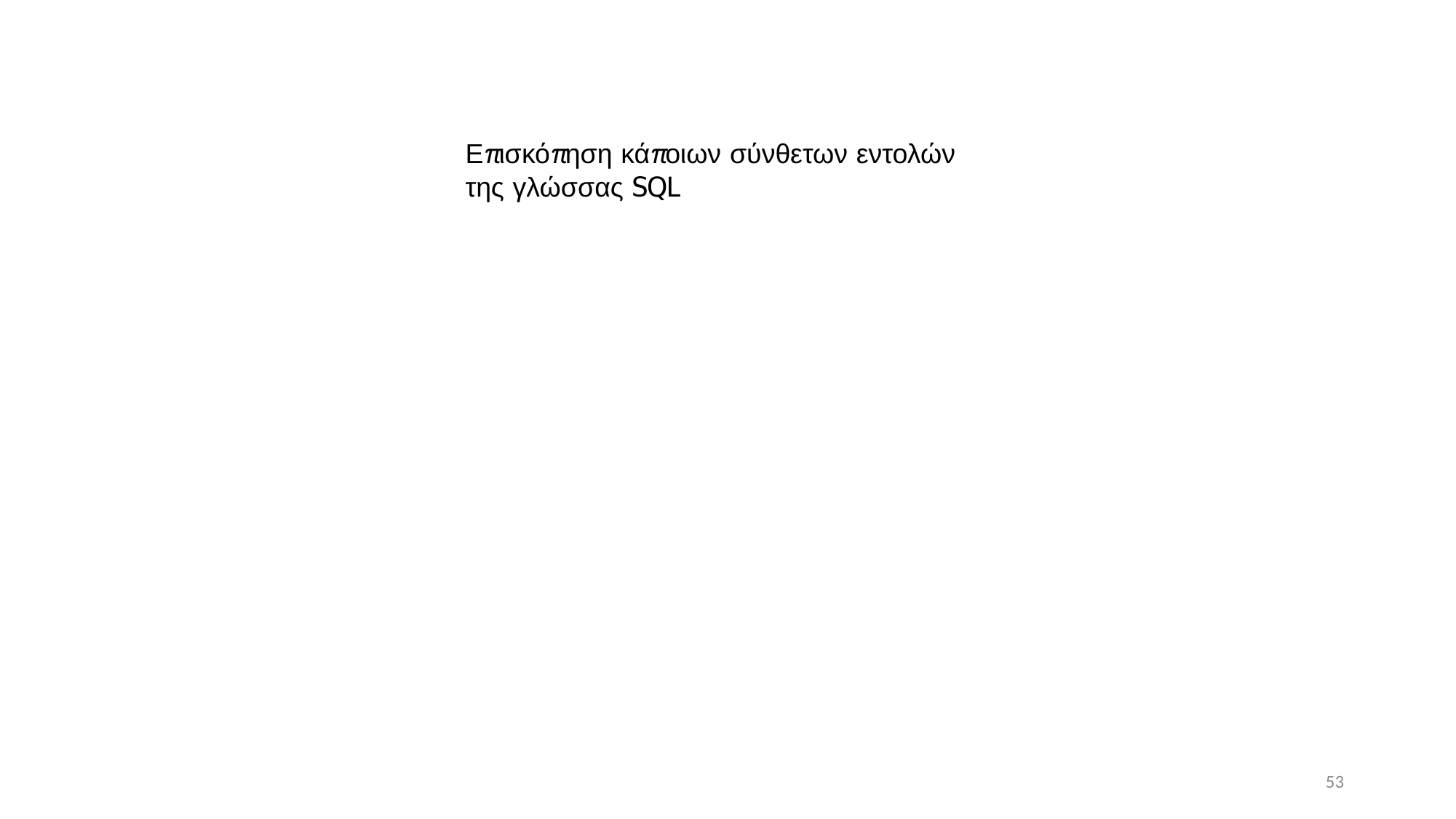

Επισκόπηση κάποιων σύνθετων εντολών της γλώσσας SQL
53